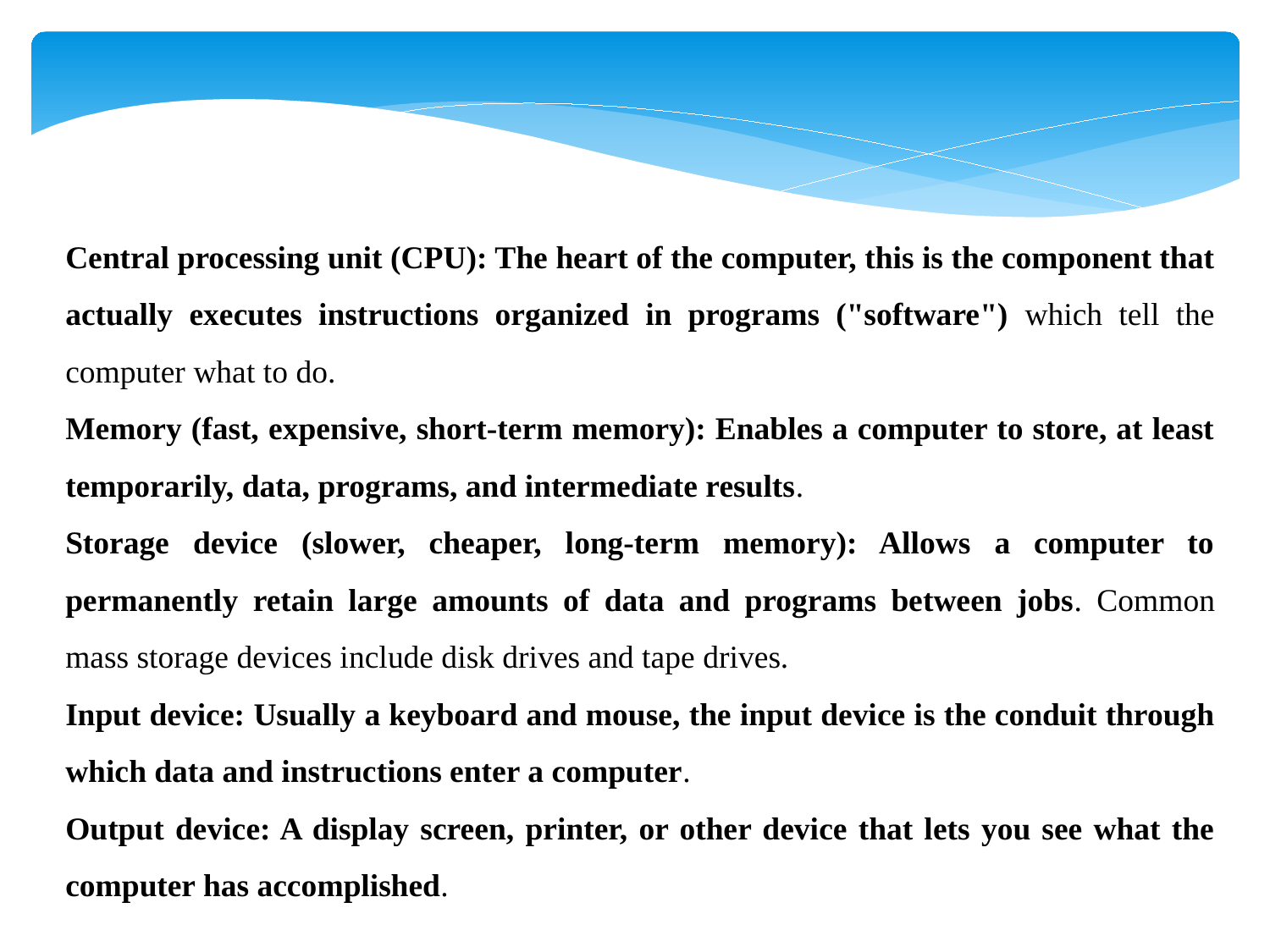

Central processing unit (CPU): The heart of the computer, this is the component that actually executes instructions organized in programs ("software") which tell the computer what to do.
Memory (fast, expensive, short-term memory): Enables a computer to store, at least temporarily, data, programs, and intermediate results.
Storage device (slower, cheaper, long-term memory): Allows a computer to permanently retain large amounts of data and programs between jobs. Common mass storage devices include disk drives and tape drives.
Input device: Usually a keyboard and mouse, the input device is the conduit through which data and instructions enter a computer.
Output device: A display screen, printer, or other device that lets you see what the computer has accomplished.